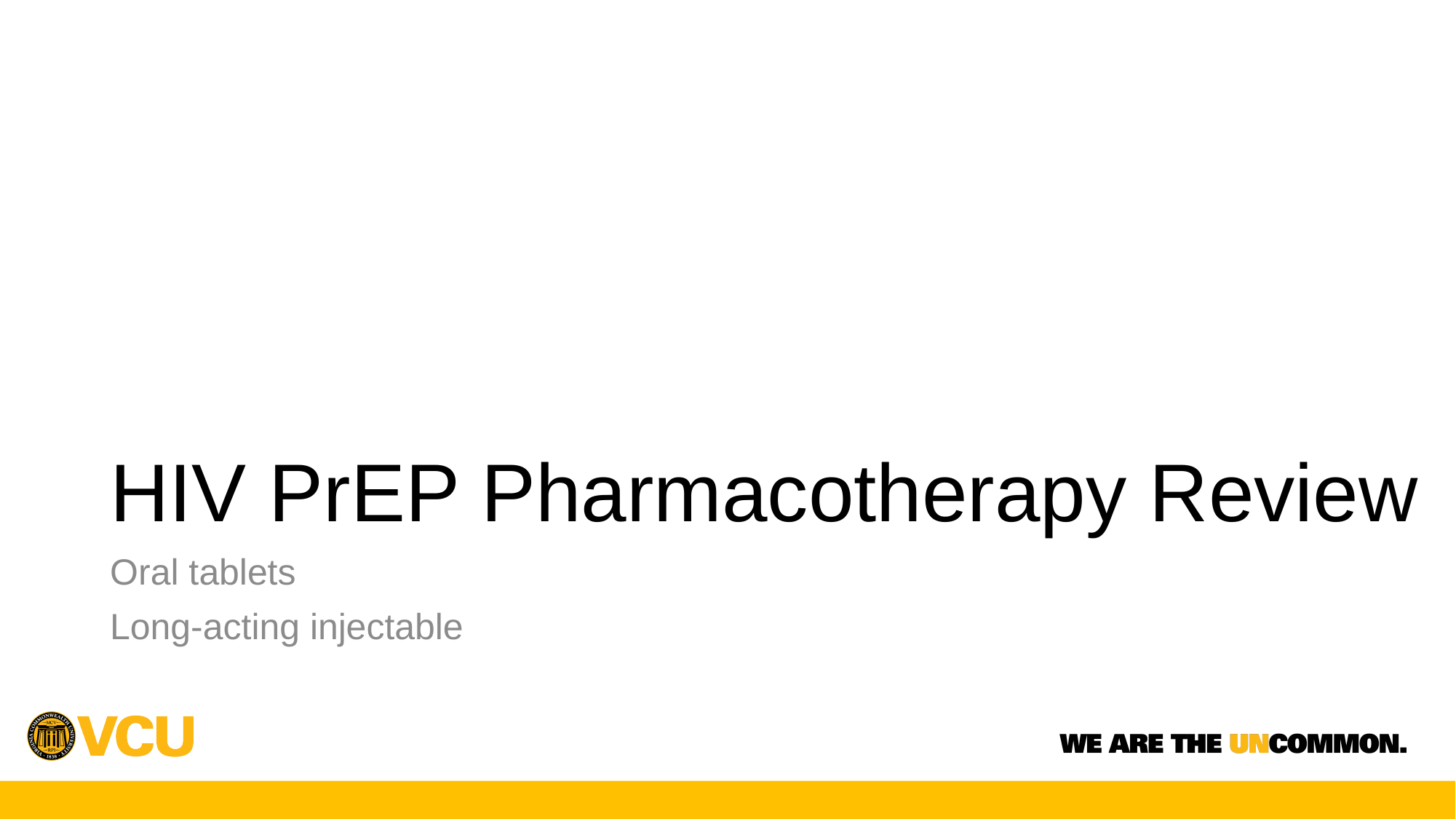

# HIV PrEP Pharmacotherapy Review
Oral tablets
Long-acting injectable